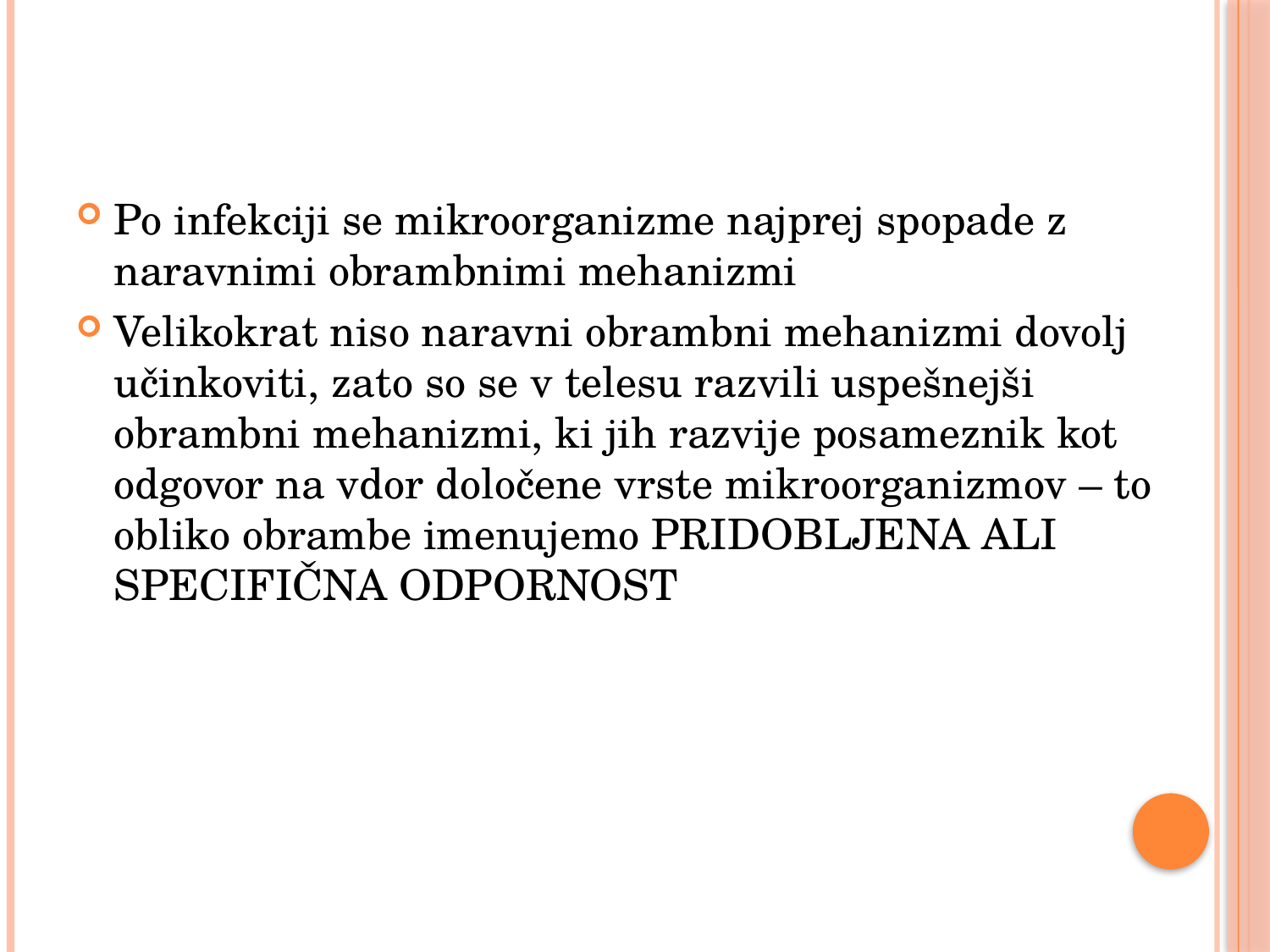

#
Po infekciji se mikroorganizme najprej spopade z naravnimi obrambnimi mehanizmi
Velikokrat niso naravni obrambni mehanizmi dovolj učinkoviti, zato so se v telesu razvili uspešnejši obrambni mehanizmi, ki jih razvije posameznik kot odgovor na vdor določene vrste mikroorganizmov – to obliko obrambe imenujemo PRIDOBLJENA ALI SPECIFIČNA ODPORNOST